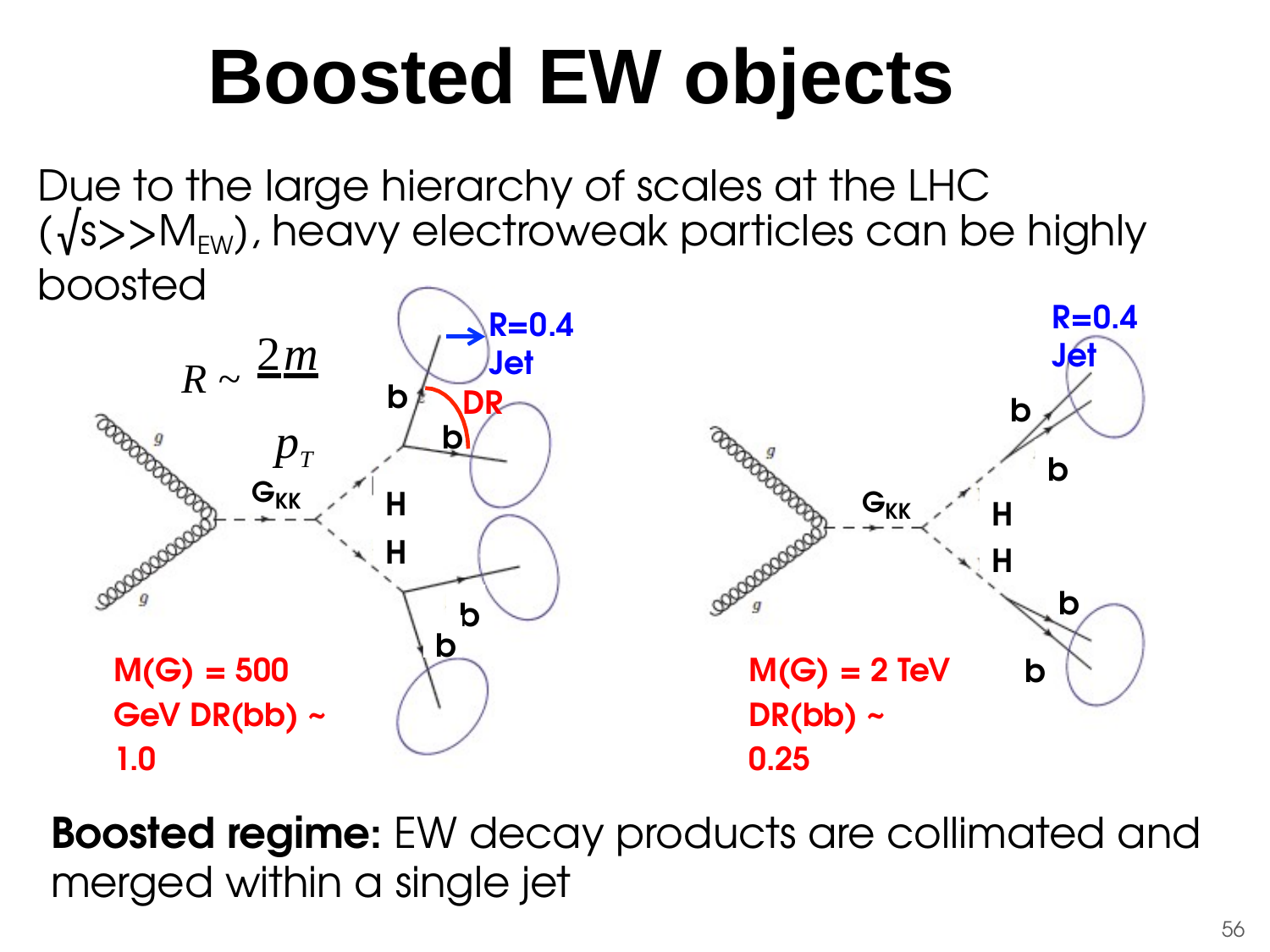

# Boosted EW objects
Due to the large hierarchy of scales at the LHC (√s>>MEW), heavy electroweak particles can be highly boosted

R=0.4 Jet
R ~ 2m
pT
R=0.4 Jet

b

DR
b

b

b

GKK

H
GKK
H

H
H

b

b

b

M(G) = 500 GeV DR(bb) ~ 1.0
M(G) = 2 TeV DR(bb) ~ 0.25
b
Boosted regime: EW decay products are collimated and merged within a single jet
56